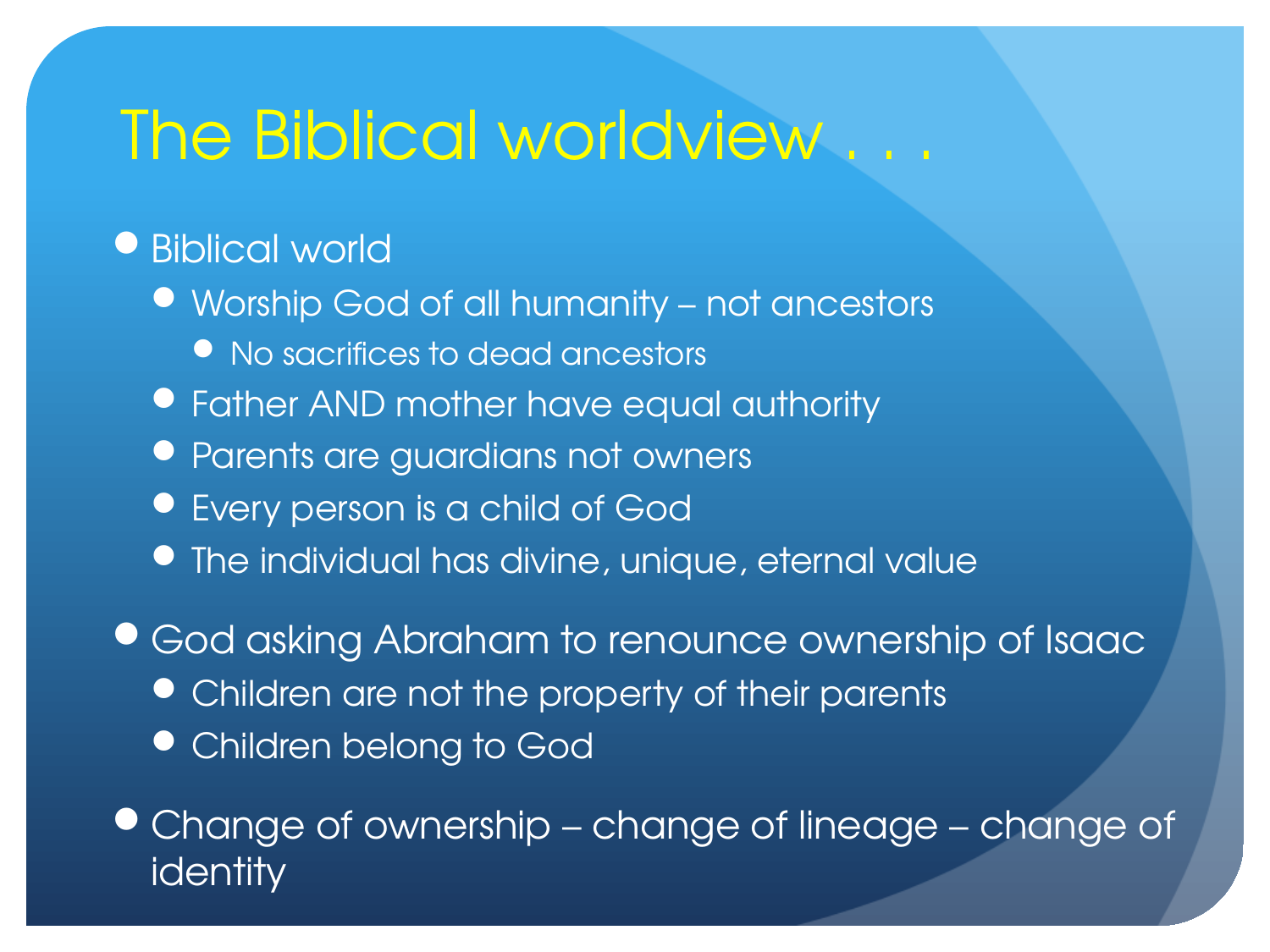

# The Biblical worldview . . .
Biblical world
Worship God of all humanity – not ancestors
No sacrifices to dead ancestors
Father AND mother have equal authority
Parents are guardians not owners
Every person is a child of God
The individual has divine, unique, eternal value
God asking Abraham to renounce ownership of Isaac
Children are not the property of their parents
Children belong to God
Change of ownership – change of lineage – change of identity